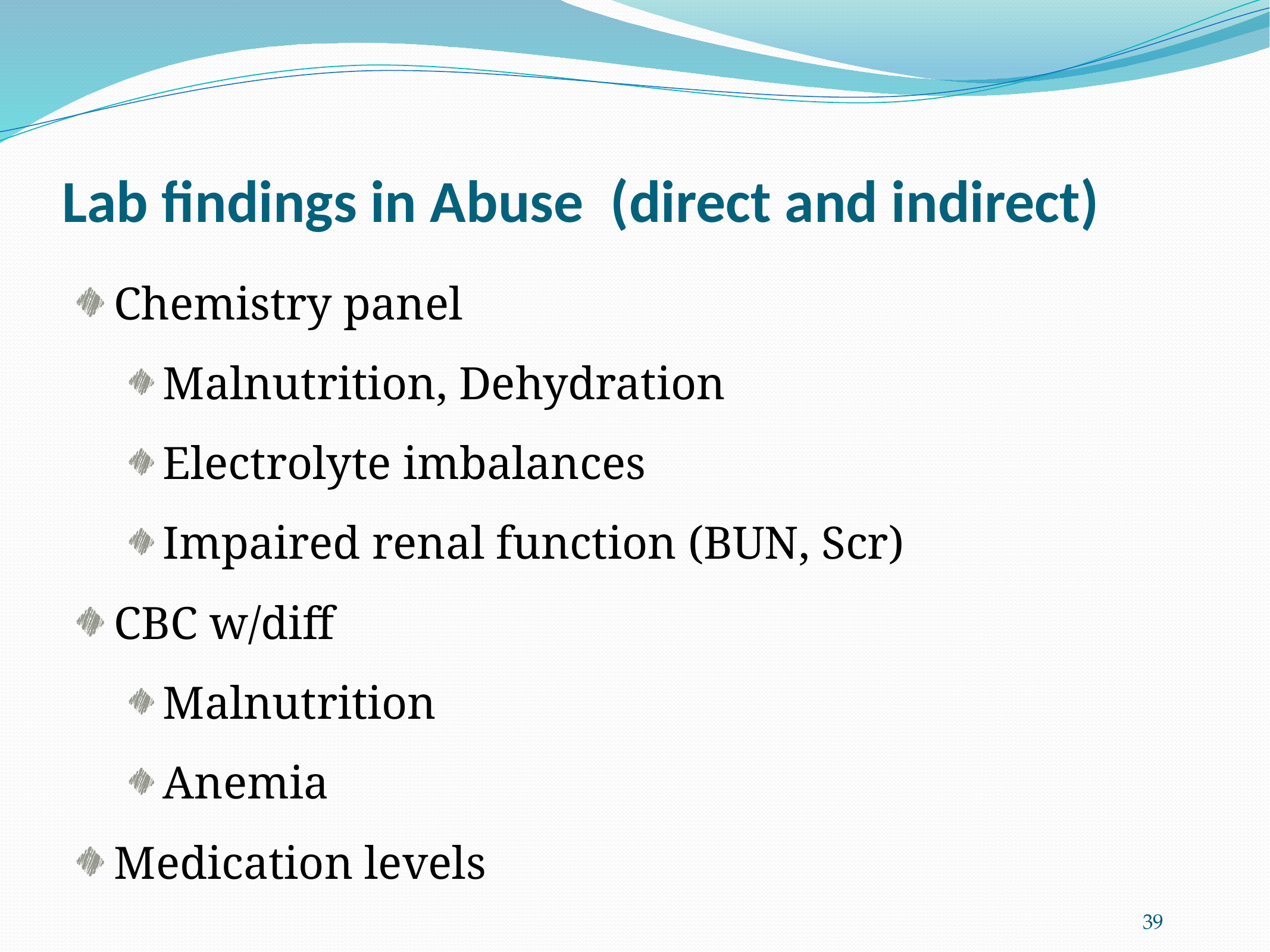

# Lab findings in Abuse  (direct and indirect)
Chemistry panel
Malnutrition, Dehydration
Electrolyte imbalances
Impaired renal function (BUN, Scr)
CBC w/diff
Malnutrition
Anemia
Medication levels
39